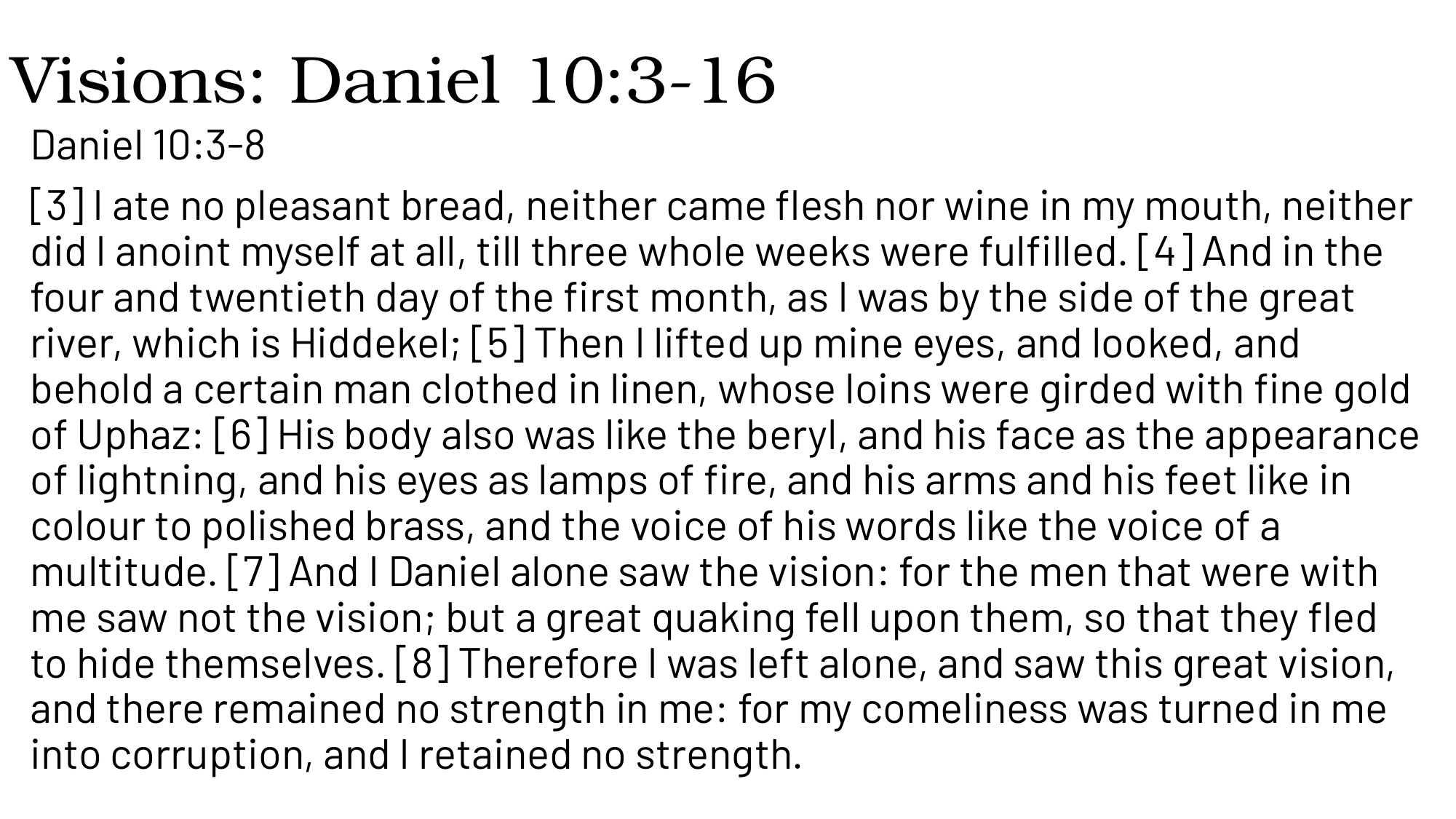

# Visions: Daniel 10:3-16
Daniel 10:3-8
[3] I ate no pleasant bread, neither came flesh nor wine in my mouth, neither did I anoint myself at all, till three whole weeks were fulfilled. [4] And in the four and twentieth day of the first month, as I was by the side of the great river, which is Hiddekel; [5] Then I lifted up mine eyes, and looked, and behold a certain man clothed in linen, whose loins were girded with fine gold of Uphaz: [6] His body also was like the beryl, and his face as the appearance of lightning, and his eyes as lamps of fire, and his arms and his feet like in colour to polished brass, and the voice of his words like the voice of a multitude. [7] And I Daniel alone saw the vision: for the men that were with me saw not the vision; but a great quaking fell upon them, so that they fled to hide themselves. [8] Therefore I was left alone, and saw this great vision, and there remained no strength in me: for my comeliness was turned in me into corruption, and I retained no strength.